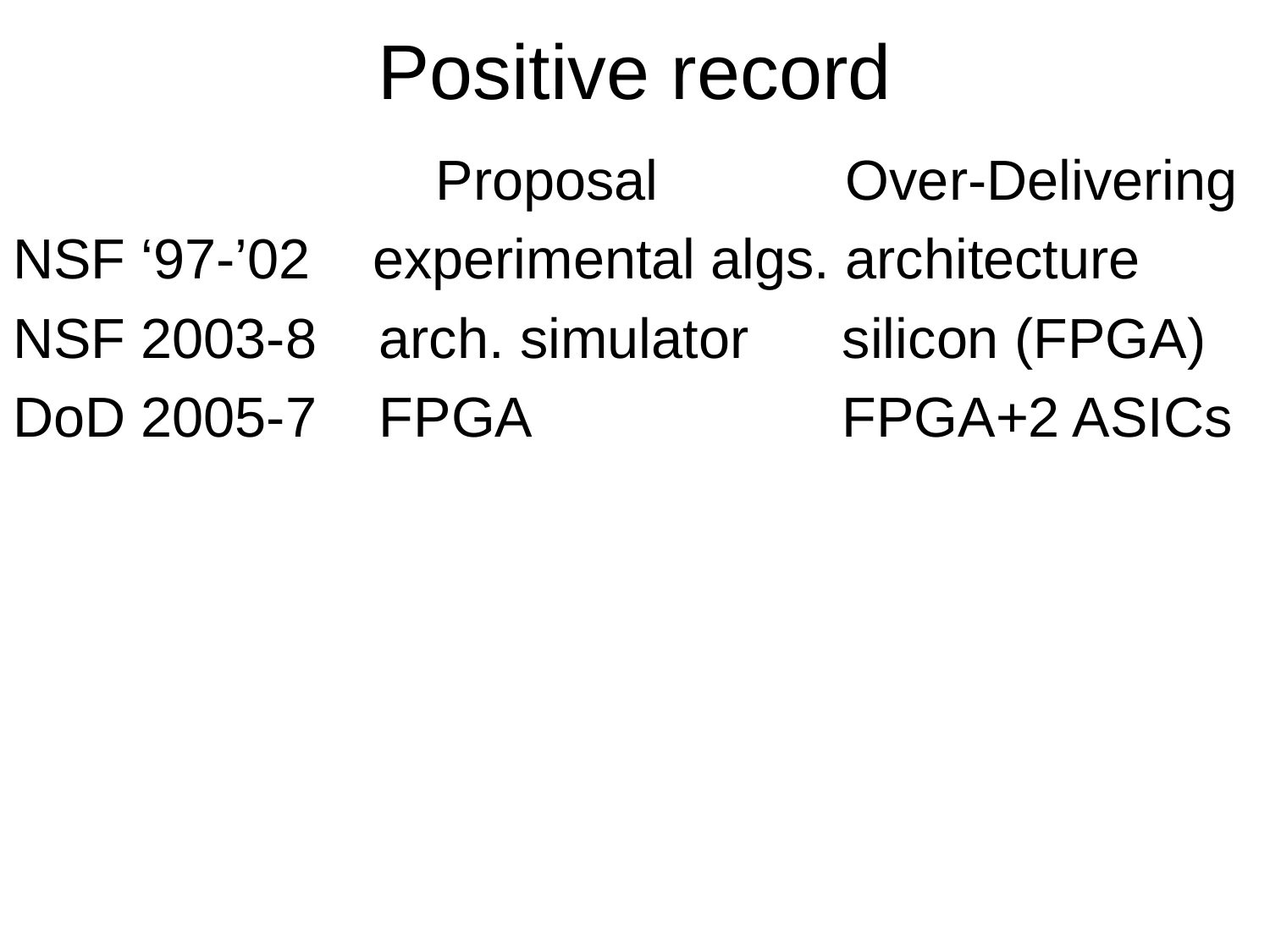

# Positive record
                           Proposal            Over-Delivering
NSF ‘97-’02    experimental algs. architecture
NSF 2003-8    arch. simulator      silicon (FPGA)
DoD 2005-7    FPGA                    FPGA+2 ASICs